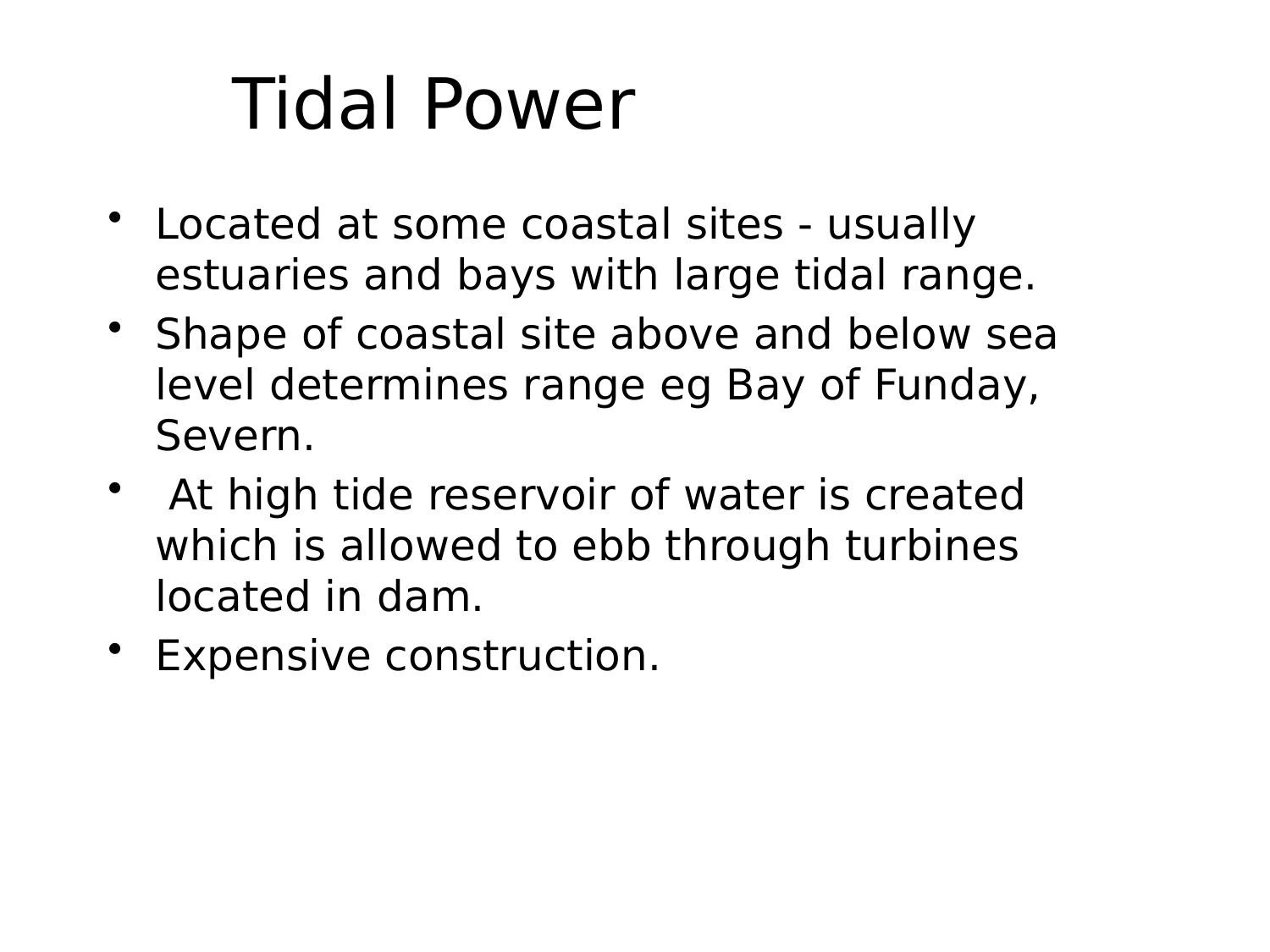

# Tidal Power
Located at some coastal sites - usually estuaries and bays with large tidal range.
Shape of coastal site above and below sea level determines range eg Bay of Funday, Severn.
 At high tide reservoir of water is created which is allowed to ebb through turbines located in dam.
Expensive construction.